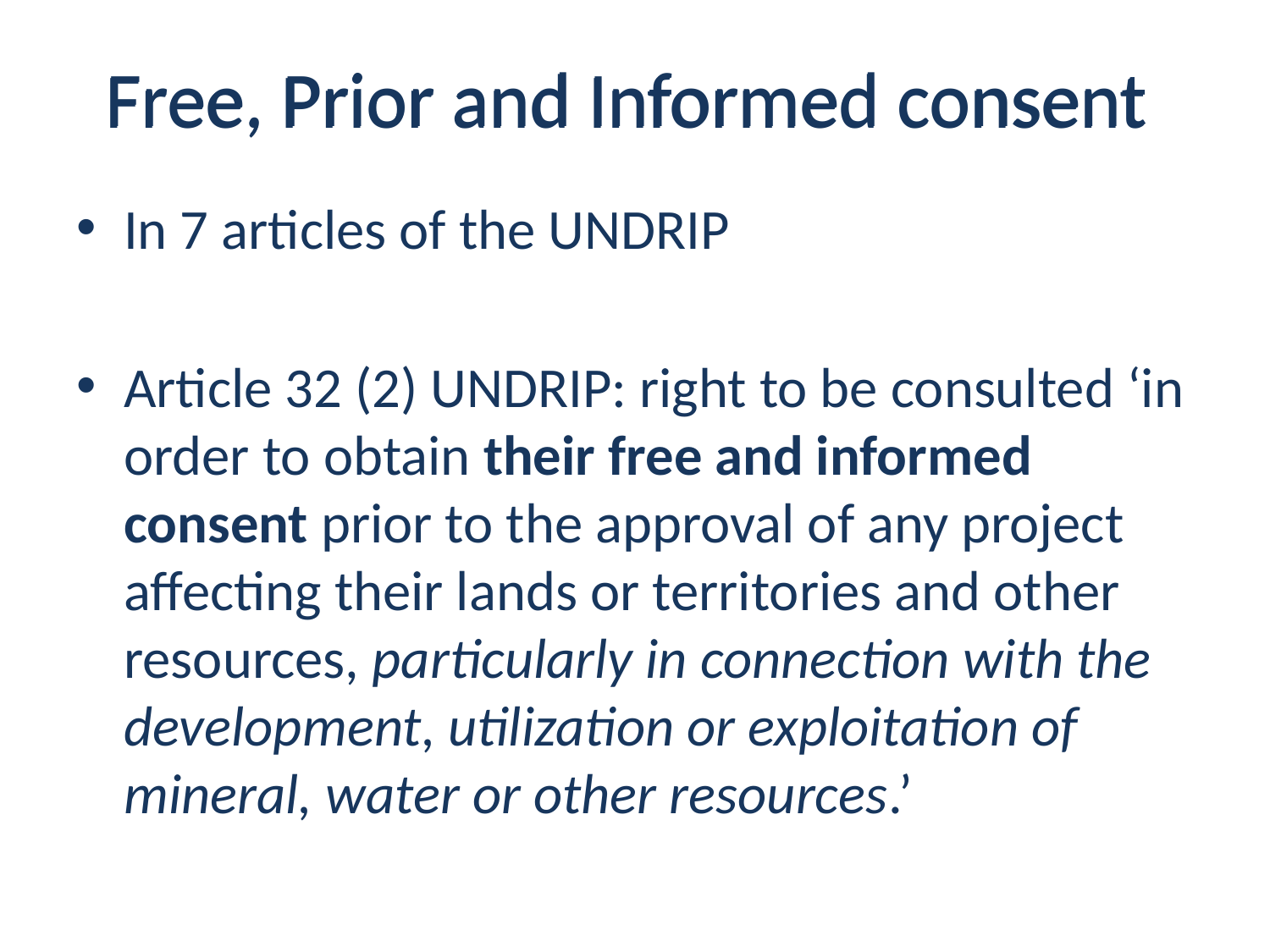

Free, Prior and Informed consent
# Free, Prior and Informed consent
In 7 articles of the UNDRIP

Article 32 (2) UNDRIP: right to be consulted ‘in order to obtain their free and informed consent prior to the approval of any project affecting their lands or territories and other resources, particularly in connection with the development, utilization or exploitation of mineral, water or other resources.’